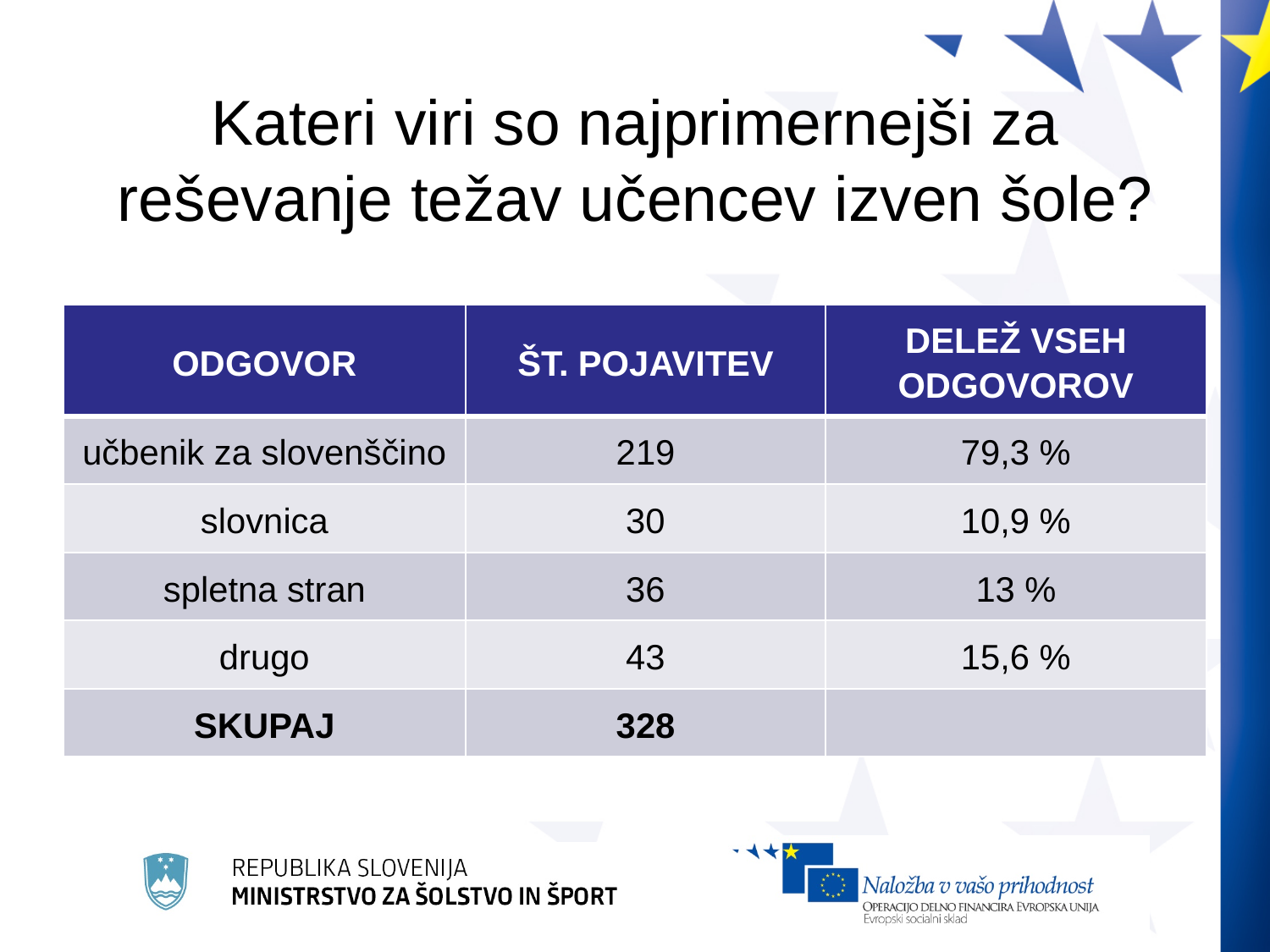

# Kateri viri so najprimernejši za reševanje težav učencev izven šole?
| ODGOVOR | ŠT. POJAVITEV | DELEŽ VSEH ODGOVOROV |
| --- | --- | --- |
| učbenik za slovenščino | 219 | 79,3 % |
| slovnica | 30 | 10,9 % |
| spletna stran | 36 | 13 % |
| drugo | 43 | 15,6 % |
| SKUPAJ | 328 |  |